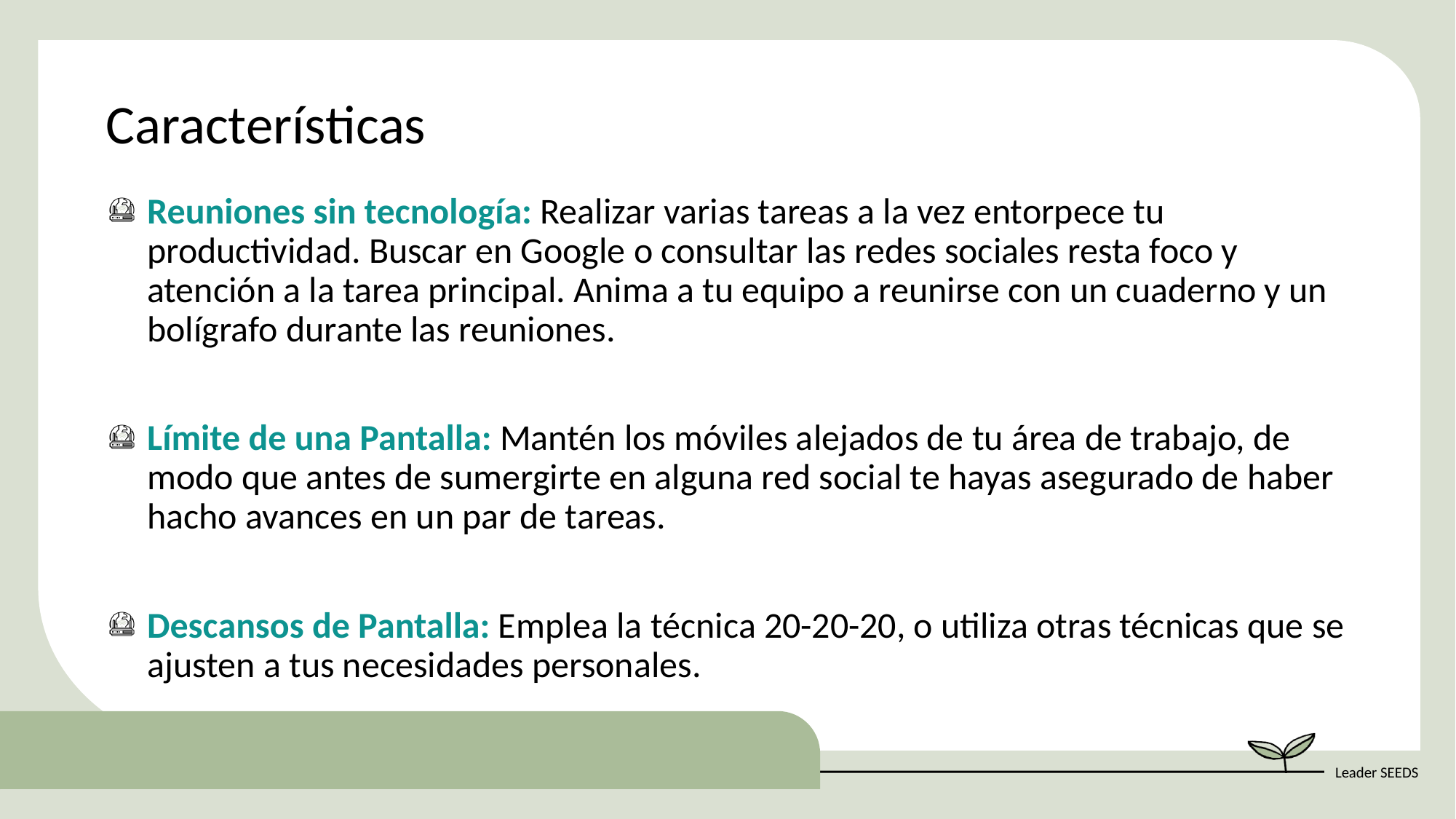

Características
Reuniones sin tecnología: Realizar varias tareas a la vez entorpece tu productividad. Buscar en Google o consultar las redes sociales resta foco y atención a la tarea principal. Anima a tu equipo a reunirse con un cuaderno y un bolígrafo durante las reuniones.

Límite de una Pantalla: Mantén los móviles alejados de tu área de trabajo, de modo que antes de sumergirte en alguna red social te hayas asegurado de haber hacho avances en un par de tareas.

Descansos de Pantalla: Emplea la técnica 20-20-20, o utiliza otras técnicas que se ajusten a tus necesidades personales.